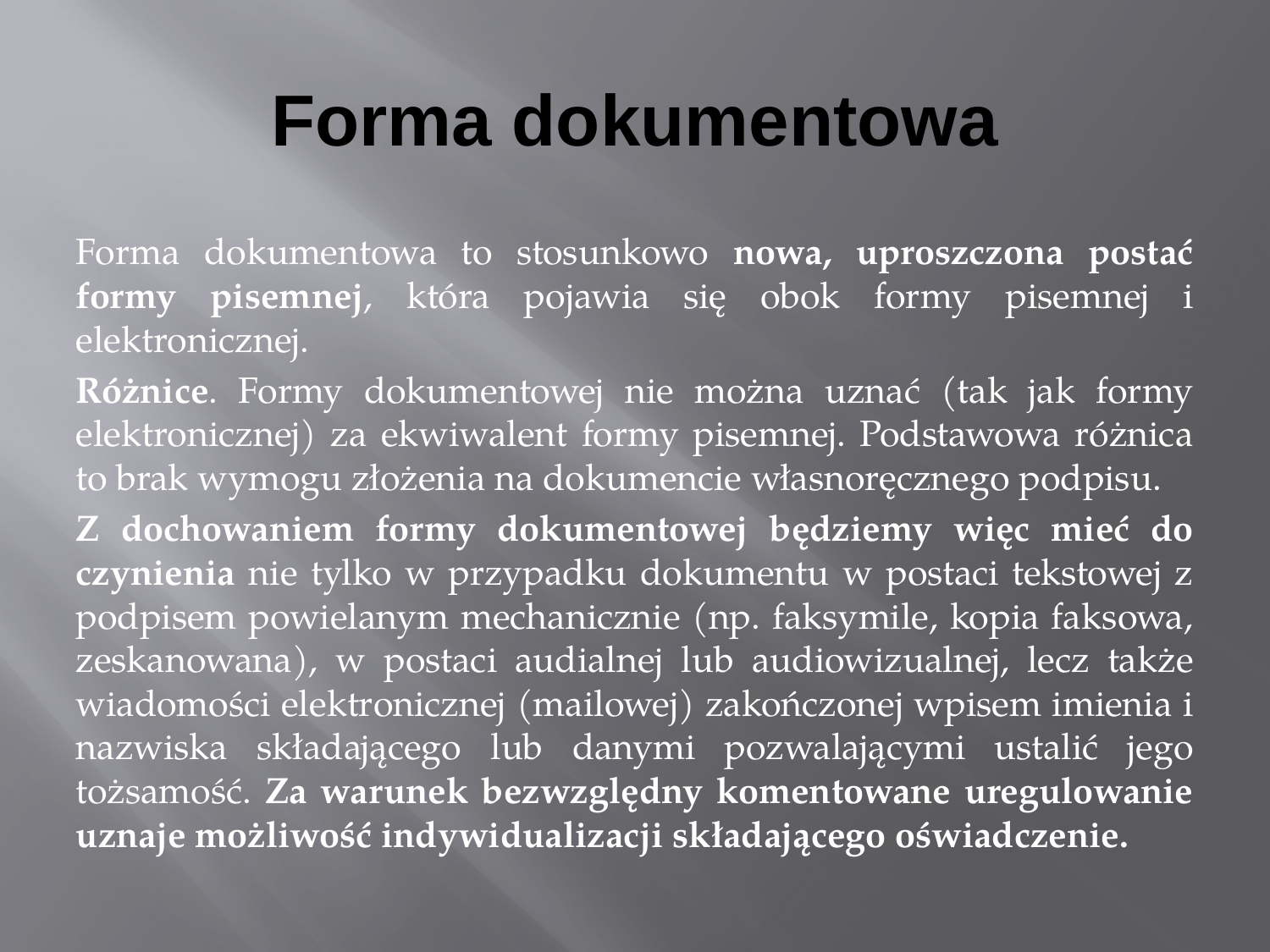

# Forma dokumentowa
Forma dokumentowa to stosunkowo nowa, uproszczona postać formy pisemnej, która pojawia się obok formy pisemnej i elektronicznej.
Różnice. Formy dokumentowej nie można uznać (tak jak formy elektronicznej) za ekwiwalent formy pisemnej. Podstawowa różnica to brak wymogu złożenia na dokumencie własnoręcznego podpisu.
Z dochowaniem formy dokumentowej będziemy więc mieć do czynienia nie tylko w przypadku dokumentu w postaci tekstowej z podpisem powielanym mechanicznie (np. faksymile, kopia faksowa, zeskanowana), w postaci audialnej lub audiowizualnej, lecz także wiadomości elektronicznej (mailowej) zakończonej wpisem imienia i nazwiska składającego lub danymi pozwalającymi ustalić jego tożsamość. Za warunek bezwzględny komentowane uregulowanie uznaje możliwość indywidualizacji składającego oświadczenie.